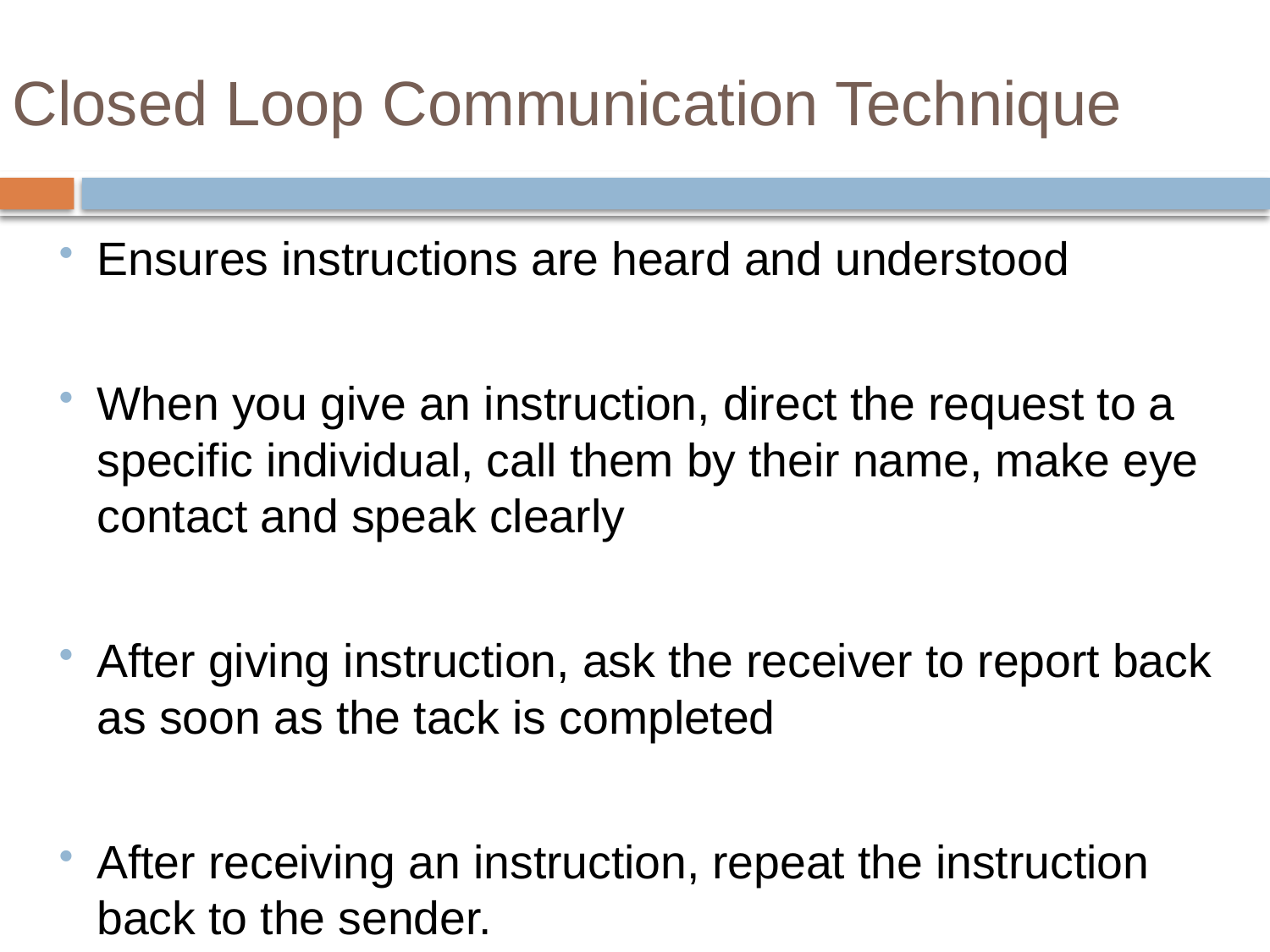

# Closed Loop Communication Technique
Ensures instructions are heard and understood

When you give an instruction, direct the request to a specific individual, call them by their name, make eye contact and speak clearly

After giving instruction, ask the receiver to report back as soon as the tack is completed

After receiving an instruction, repeat the instruction back to the sender.